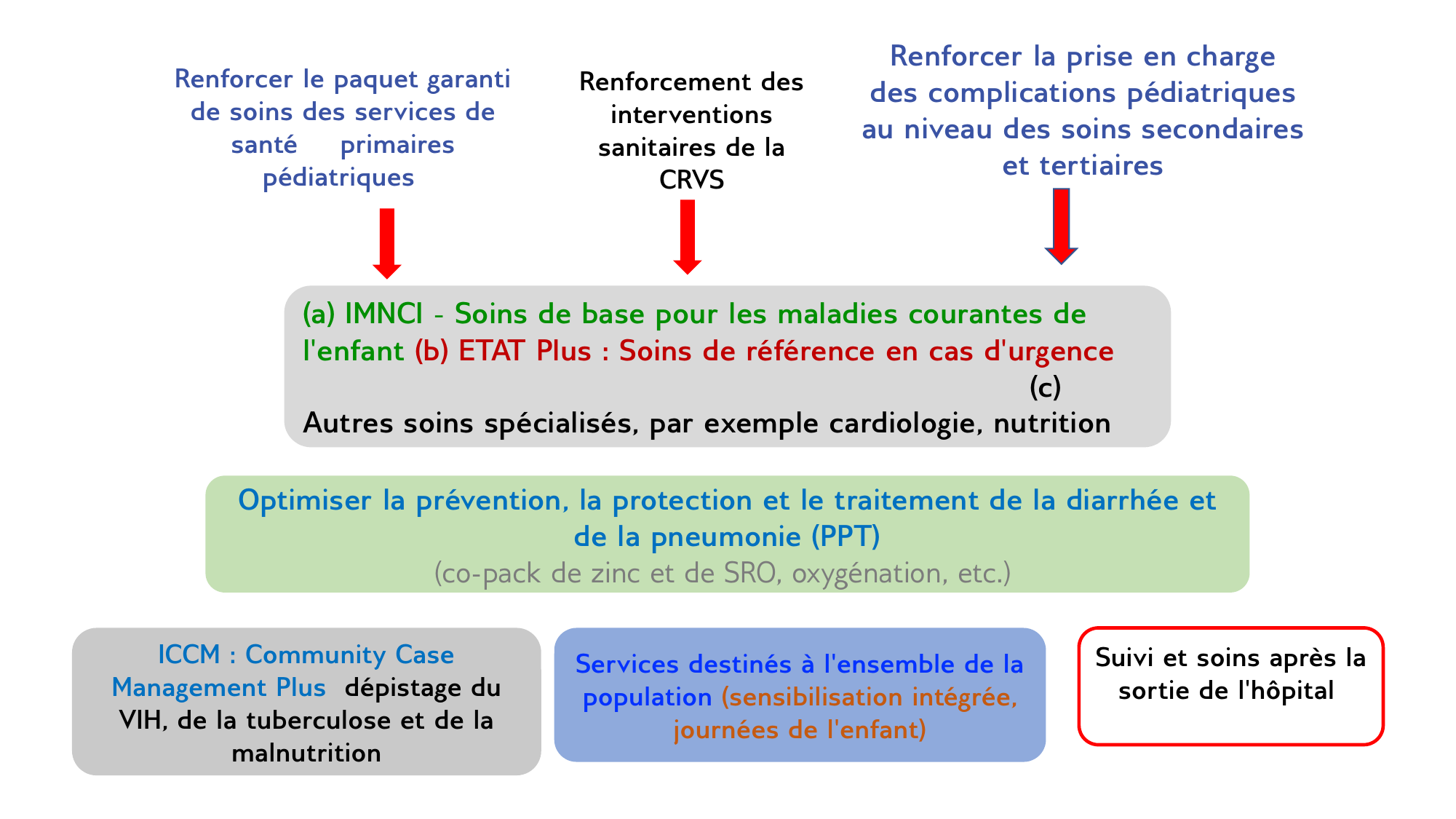

Renforcer la prise en charge des complications pédiatriques au niveau des soins secondaires et tertiaires
Renforcer le paquet garanti de soins des services de santé  	primaires pédiatriques
Renforcement des interventions sanitaires de la CRVS

(a) IMNCI - Soins de base pour les maladies courantes de l'enfant (b) ETAT Plus : Soins de référence en cas d'urgence                                                                              (c) Autres soins spécialisés, par exemple cardiologie, nutrition
Optimiser la prévention, la protection et le traitement de la diarrhée et de la pneumonie (PPT)
(co-pack de zinc et de SRO, oxygénation, etc.)
ICCM : Community Case Management Plus  dépistage du VIH, de la tuberculose et de la malnutrition
Services destinés à l'ensemble de la population (sensibilisation intégrée, journées de l'enfant)
Suivi et soins après la sortie de l'hôpital